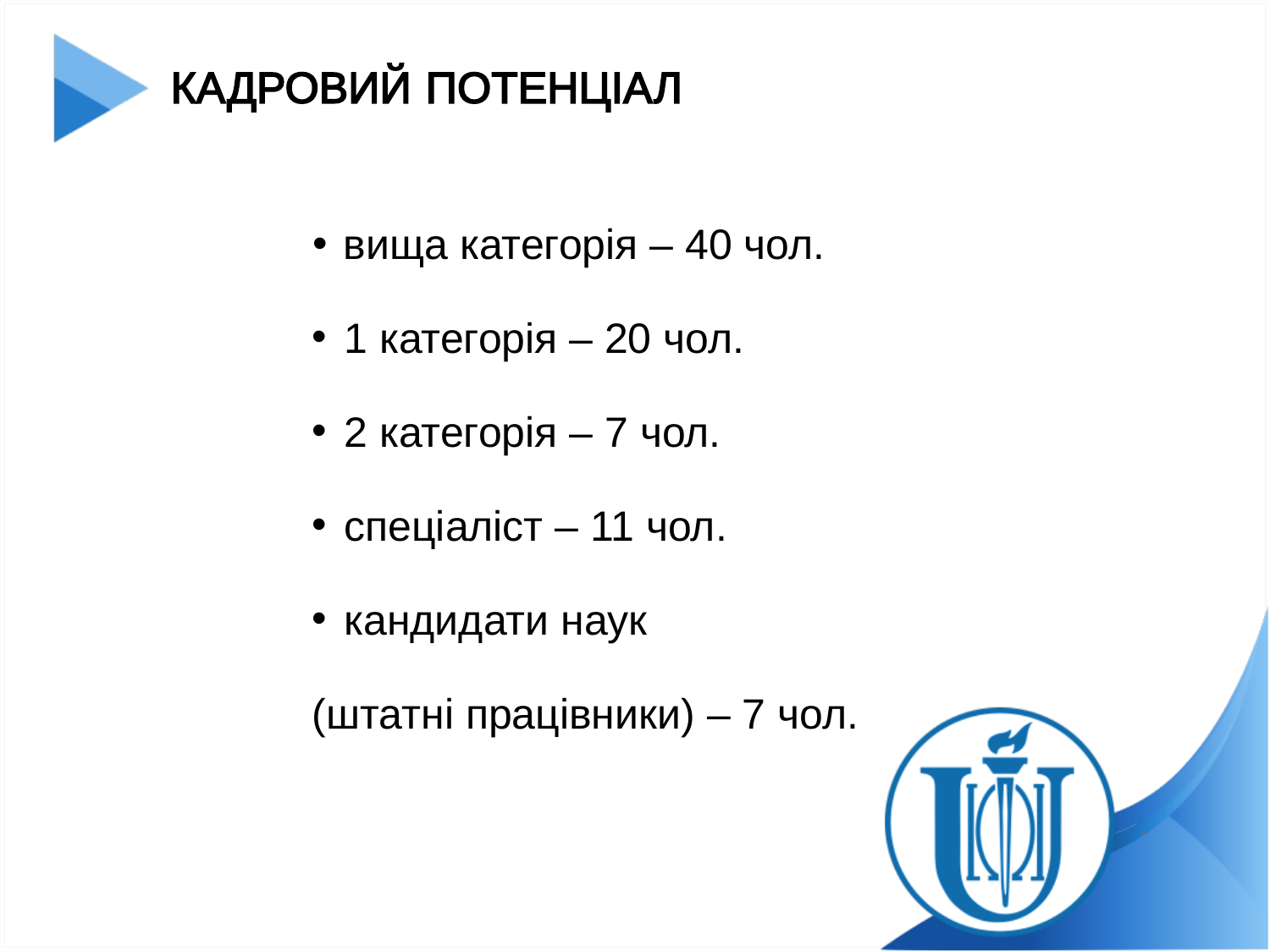

# КАДРОВИЙ ПОТЕНЦІАЛ

вища категорія – 40 чол.
1 категорія – 20 чол.
2 категорія – 7 чол.
спеціаліст – 11 чол.
кандидати наук
(штатні працівники) – 7 чол.